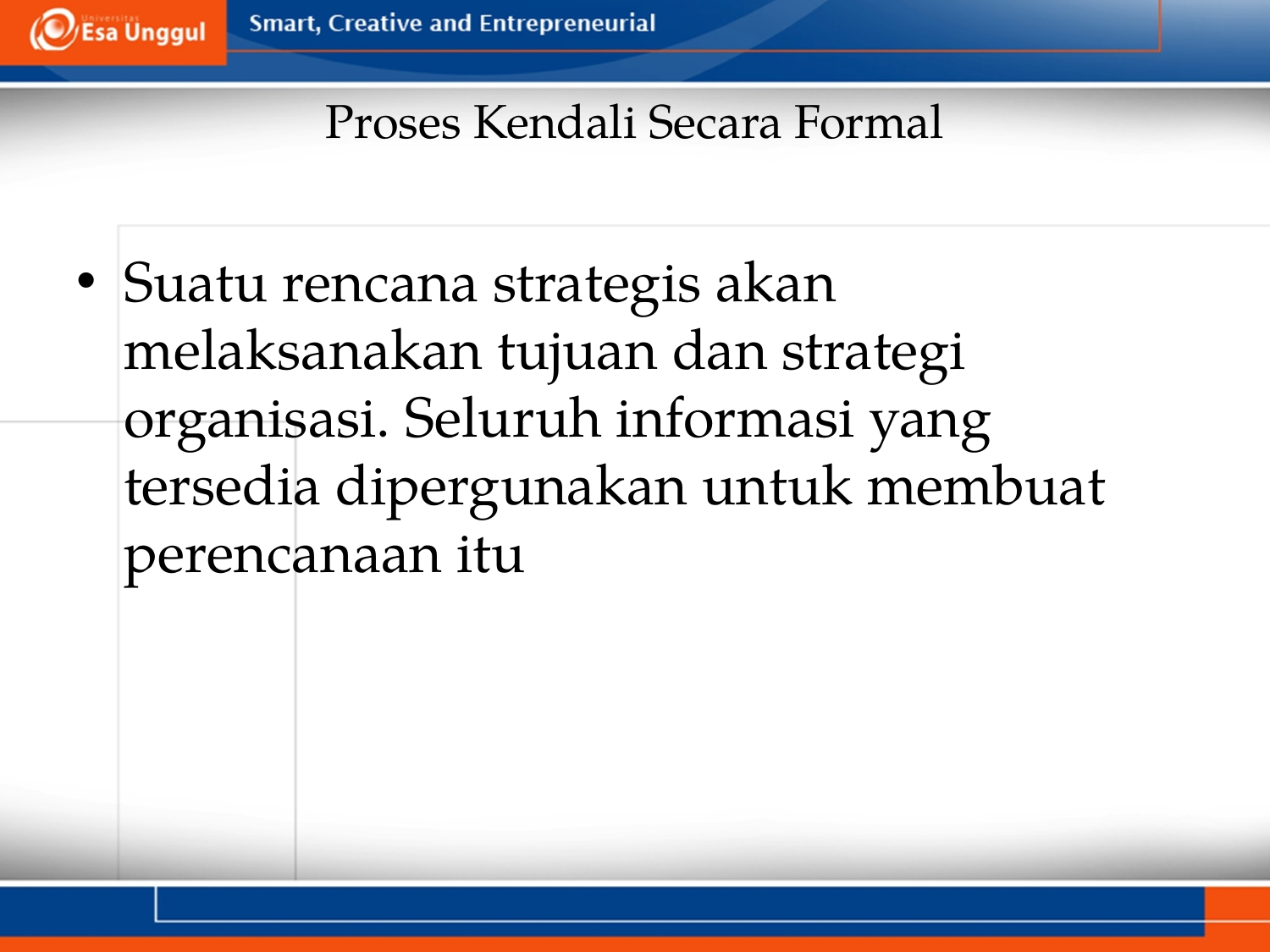

# Proses Kendali Secara Formal
Suatu rencana strategis akan melaksanakan tujuan dan strategi organisasi. Seluruh informasi yang tersedia dipergunakan untuk membuat perencanaan itu